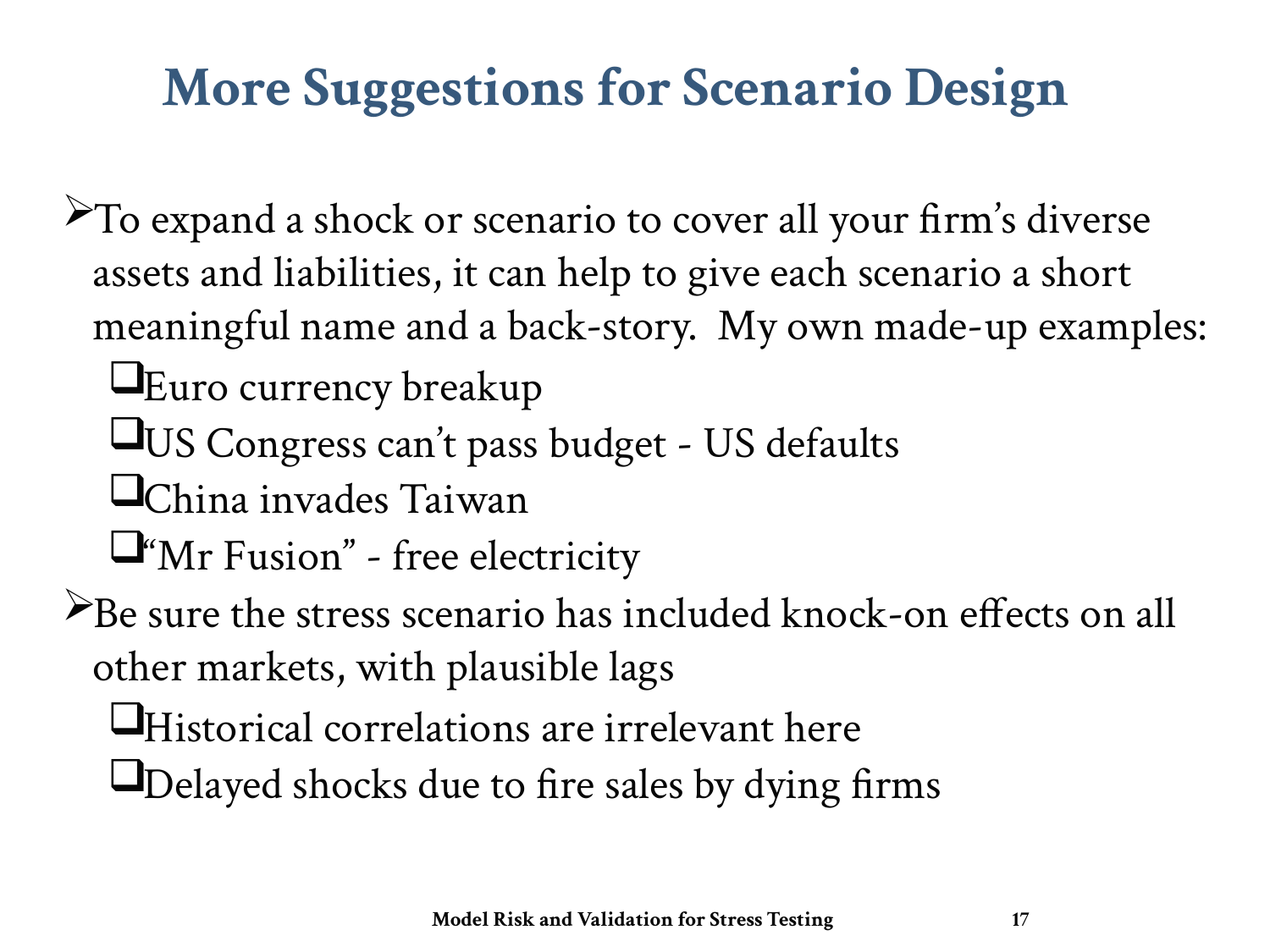

# More Suggestions for Scenario Design
To expand a shock or scenario to cover all your firm’s diverse assets and liabilities, it can help to give each scenario a short meaningful name and a back-story.  My own made-up examples:
Euro currency breakup
US Congress can’t pass budget - US defaults
China invades Taiwan
“Mr Fusion” - free electricity
Be sure the stress scenario has included knock-on effects on all other markets, with plausible lags
Historical correlations are irrelevant here
Delayed shocks due to fire sales by dying firms